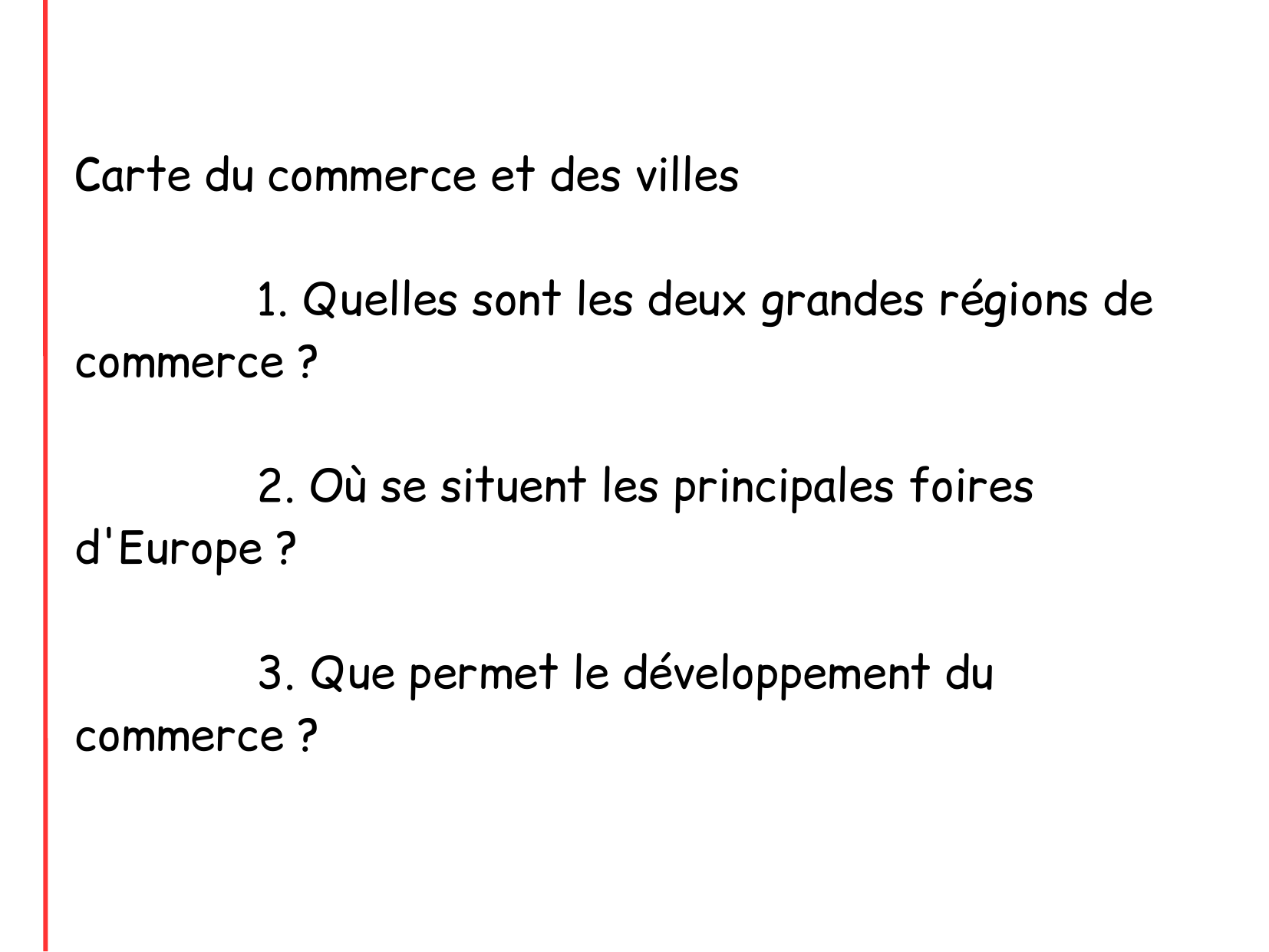

Carte du commerce et des villes

		1. Quelles sont les deux grandes régions de commerce ?

		2. Où se situent les principales foires d'Europe ?

		3. Que permet le développement du commerce ?